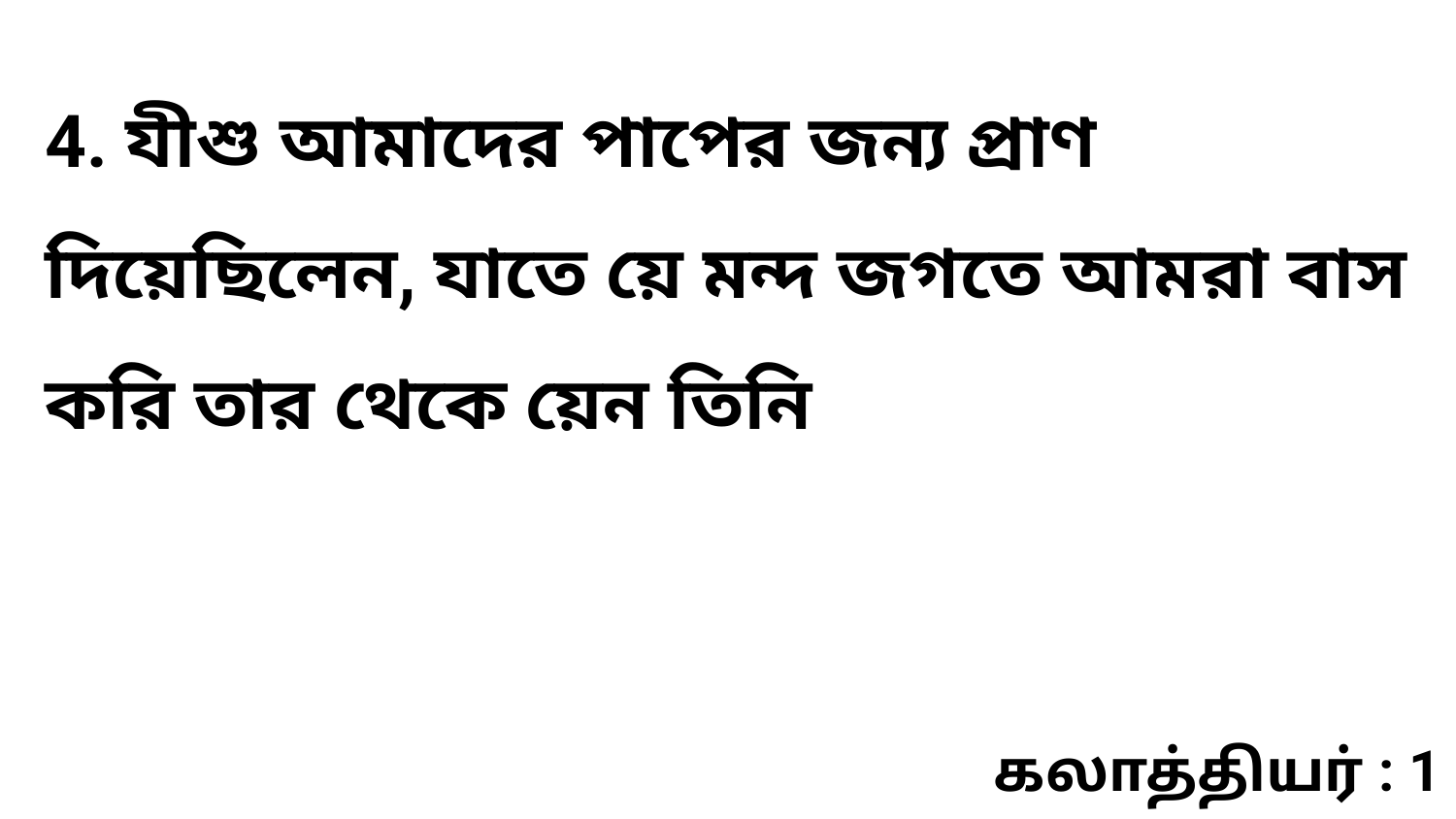

4. যীশু আমাদের পাপের জন্য প্রাণ দিয়েছিলেন, যাতে য়ে মন্দ জগতে আমরা বাস করি তার থেকে য়েন তিনি
கலாத்தியர் : 1